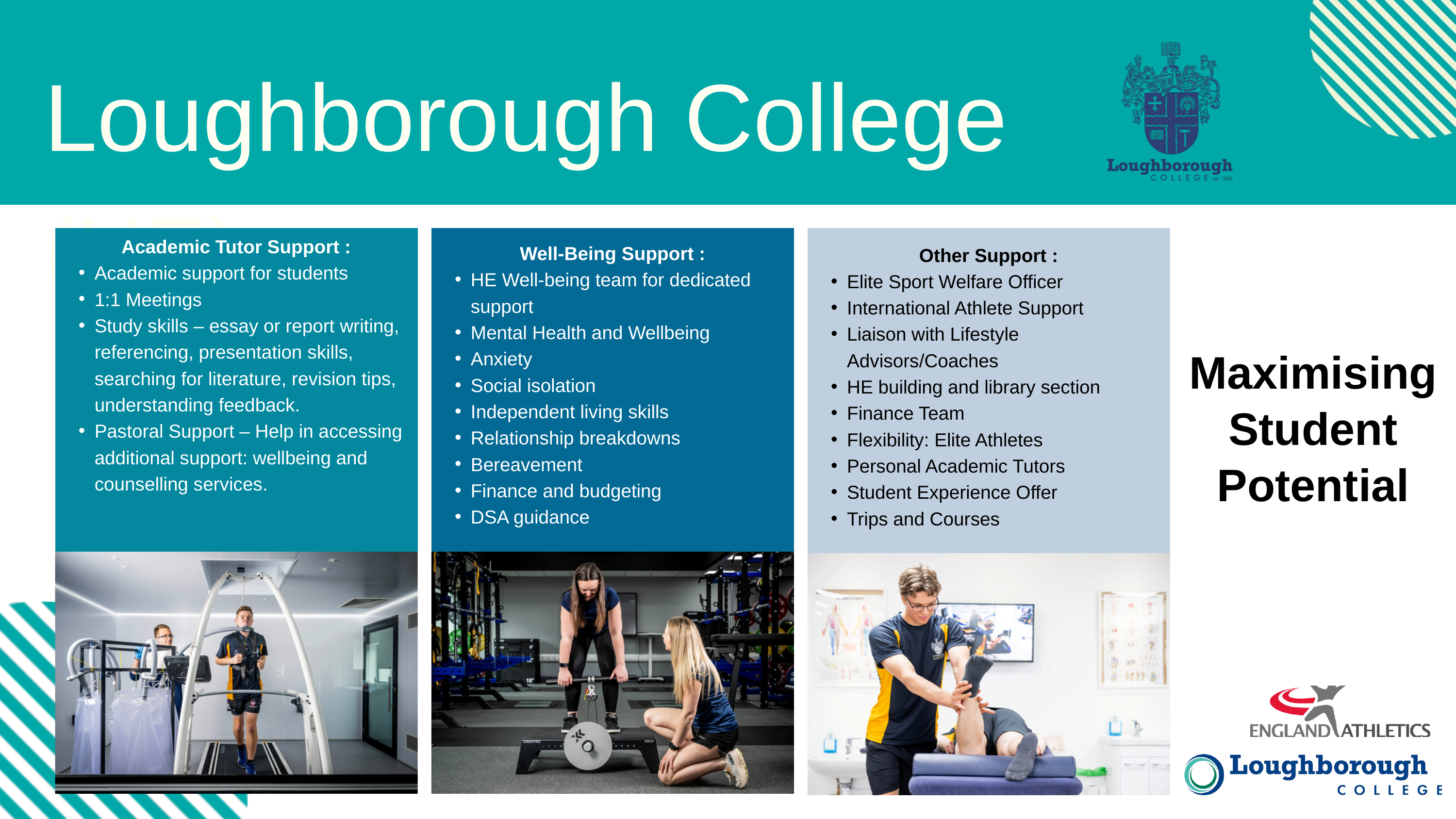

Loughborough College (HE)

Academic Tutor Support :
Academic support for students
1:1 Meetings
Study skills – essay or report writing, referencing, presentation skills, searching for literature, revision tips, understanding feedback.
Pastoral Support – Help in accessing additional support: wellbeing and counselling services.
Well-Being Support :
HE Well-being team for dedicated support
Mental Health and Wellbeing
Anxiety
Social isolation
Independent living skills
Relationship breakdowns
Bereavement
Finance and budgeting
DSA guidance
Other Support :
Elite Sport Welfare Officer
International Athlete Support
Liaison with Lifestyle Advisors/Coaches
HE building and library section
Finance Team
Flexibility: Elite Athletes
Personal Academic Tutors
Student Experience Offer
Trips and Courses
Maximising Student Potential